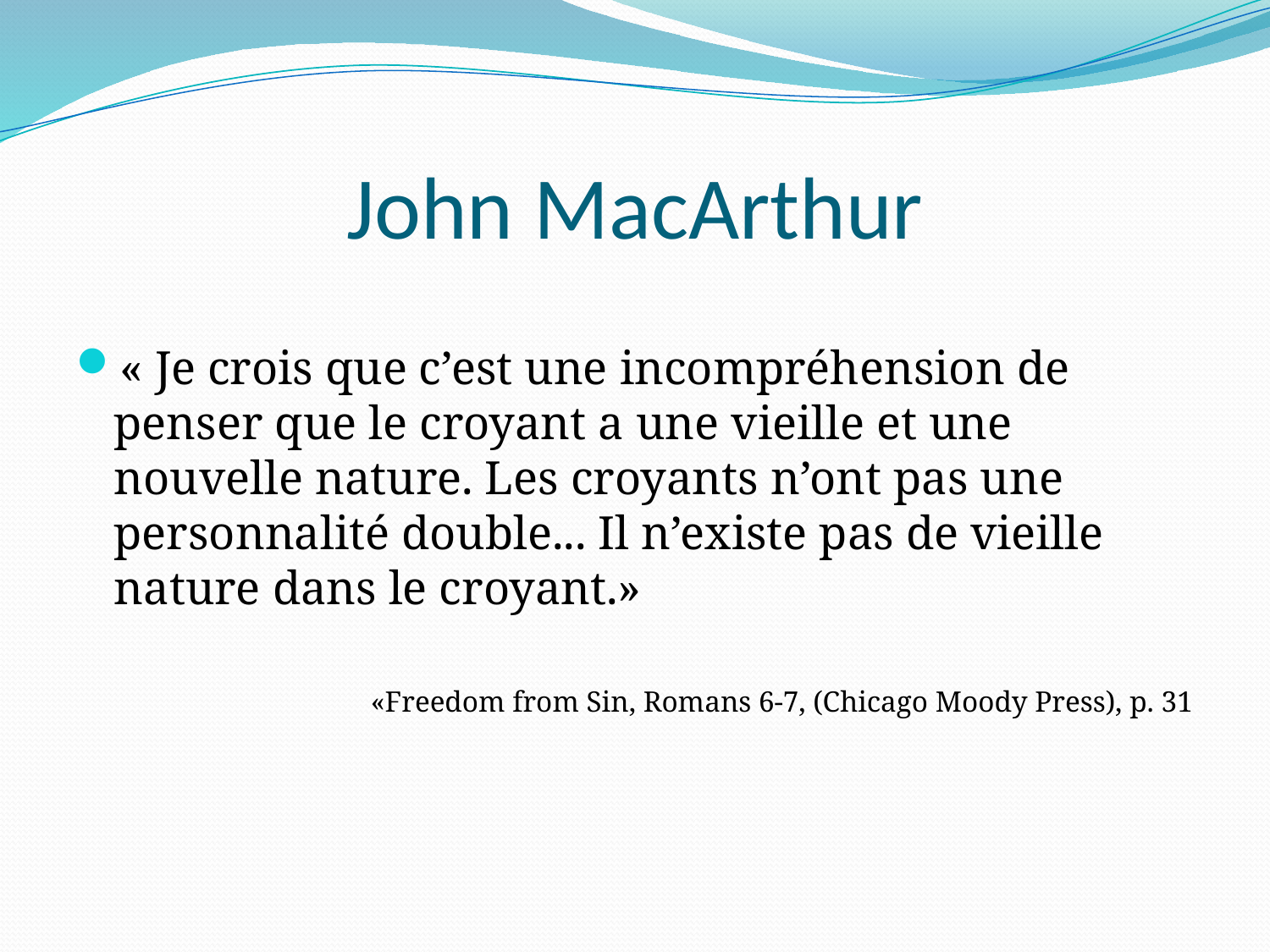

# John MacArthur

« Je crois que c’est une incompréhension de penser que le croyant a une vieille et une nouvelle nature. Les croyants n’ont pas une personnalité double... Il n’existe pas de vieille nature dans le croyant.»

«Freedom from Sin, Romans 6-7, (Chicago Moody Press), p. 31